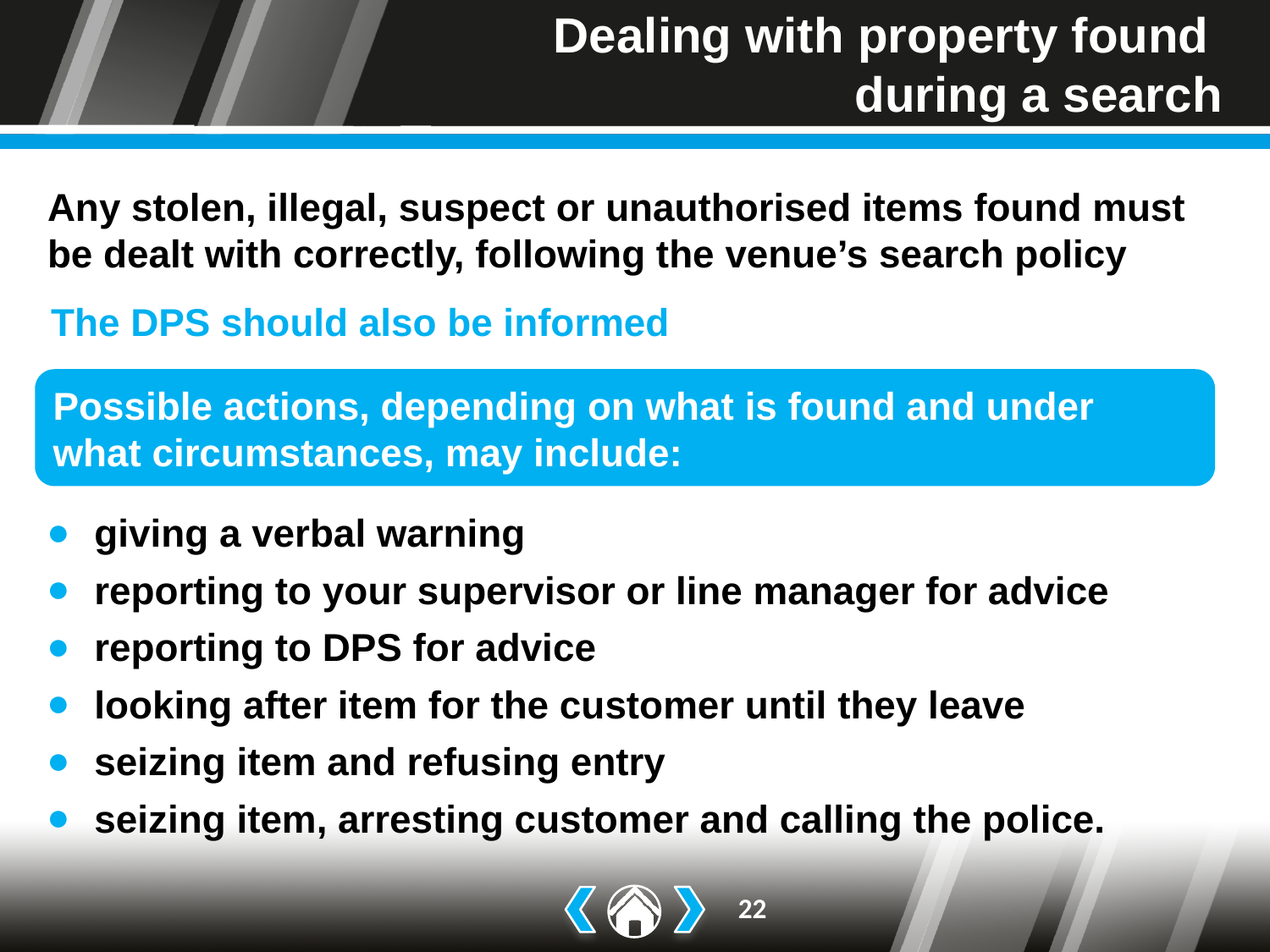

# Dealing with property found during a search
Any stolen, illegal, suspect or unauthorised items found must be dealt with correctly, following the venue’s search policy
The DPS should also be informed
Possible actions, depending on what is found and under
what circumstances, may include:
giving a verbal warning
reporting to your supervisor or line manager for advice
reporting to DPS for advice
looking after item for the customer until they leave
seizing item and refusing entry
seizing item, arresting customer and calling the police.